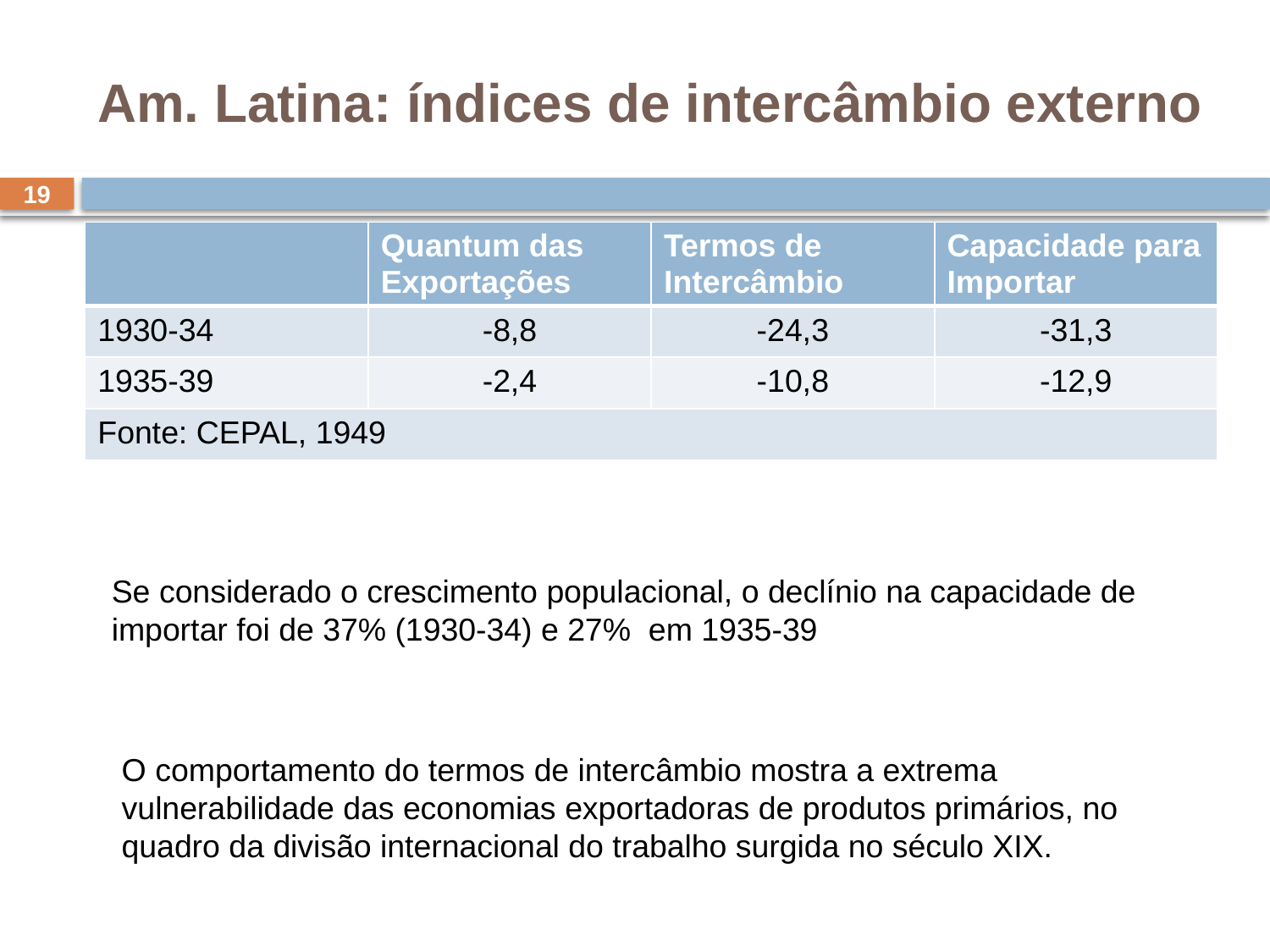

# Am. Latina: índices de intercâmbio externo
19
|  | Quantum das Exportações | Termos de Intercâmbio | Capacidade para Importar |
| --- | --- | --- | --- |
| 1930-34 | -8,8 | -24,3 | -31,3 |
| 1935-39 | -2,4 | -10,8 | -12,9 |
| Fonte: CEPAL, 1949 |  |  |  |
Se considerado o crescimento populacional, o declínio na capacidade de importar foi de 37% (1930-34) e 27%  em 1935-39
O comportamento do termos de intercâmbio mostra a extrema vulnerabilidade das economias exportadoras de produtos primários, no quadro da divisão internacional do trabalho surgida no século XIX.